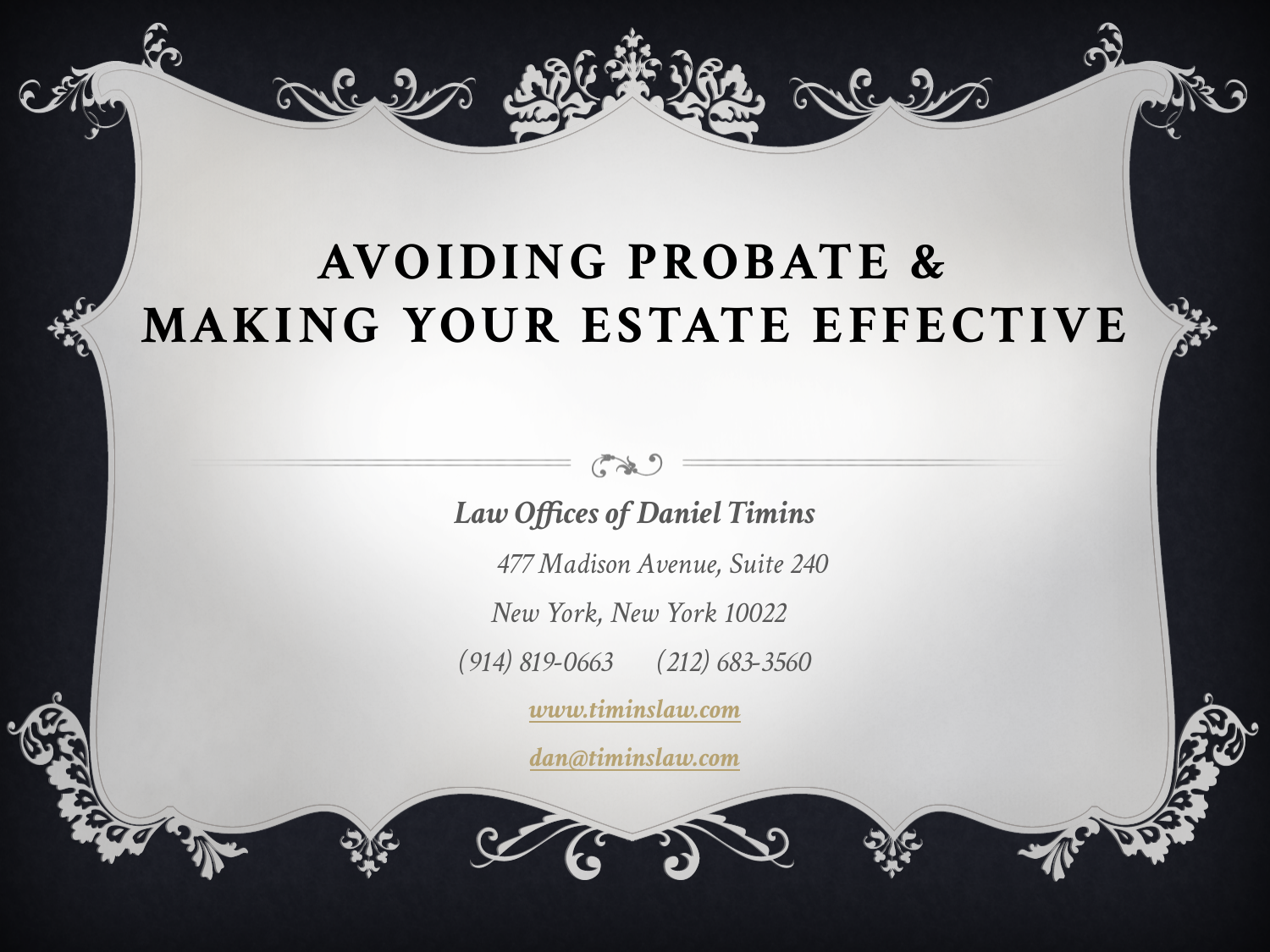

# Avoiding Probate & MAKING YOUR ESTATE EFFECTIVE
Law Offices of Daniel Timins
        477 Madison Avenue, Suite 240
 New York, New York 10022
(914) 819-0663		(212) 683-3560
www.timinslaw.com
dan@timinslaw.com